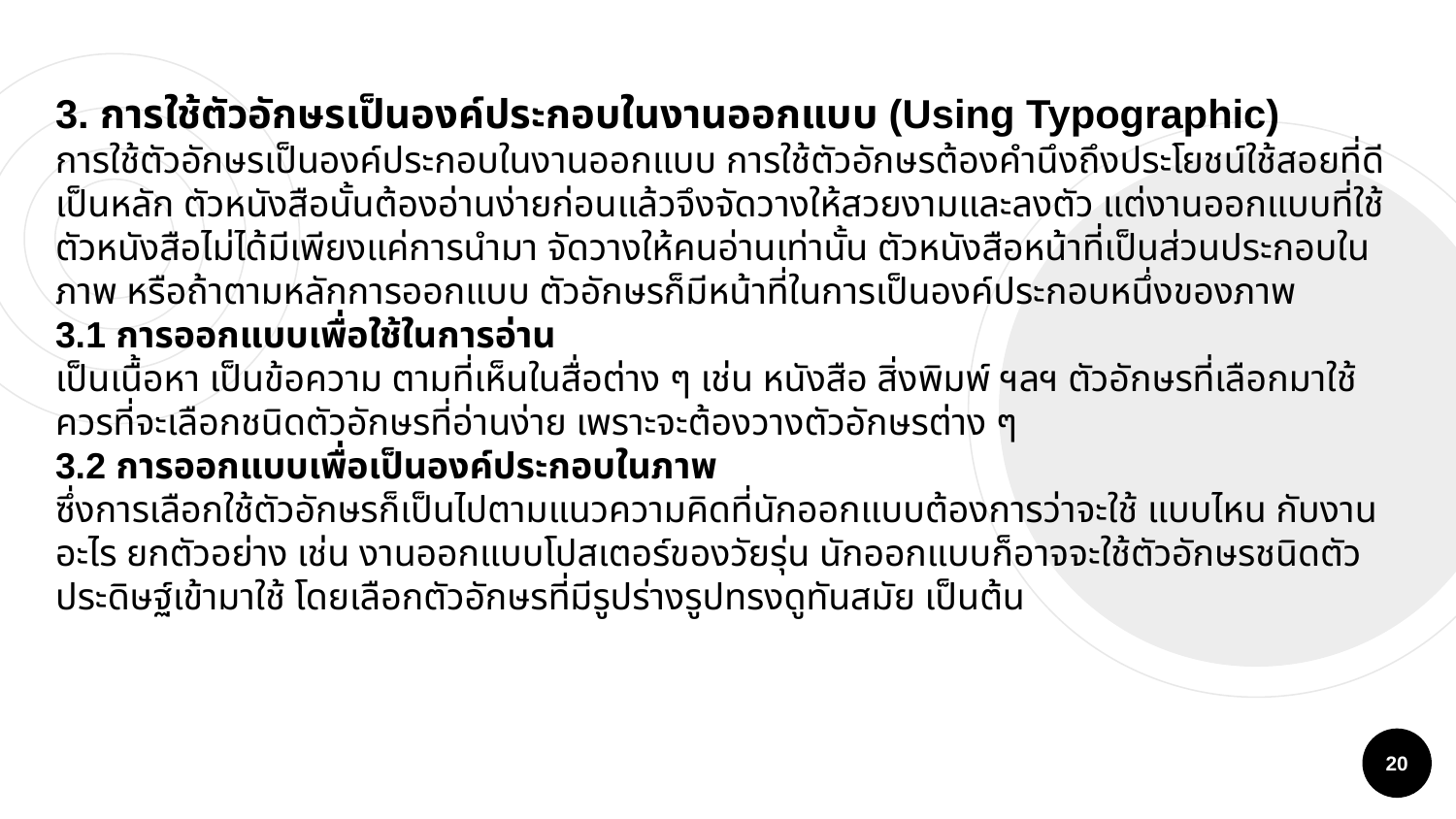

3. การใช้ตัวอักษรเป็นองค์ประกอบในงานออกแบบ (Using Typographic)
การใช้ตัวอักษรเป็นองค์ประกอบในงานออกแบบ การใช้ตัวอักษรต้องคำนึงถึงประโยชน์ใช้สอยที่ดีเป็นหลัก ตัวหนังสือนั้นต้องอ่านง่ายก่อนแล้วจึงจัดวางให้สวยงามและลงตัว แต่งานออกแบบที่ใช้ตัวหนังสือไม่ได้มีเพียงแค่การนำมา จัดวางให้คนอ่านเท่านั้น ตัวหนังสือหน้าที่เป็นส่วนประกอบในภาพ หรือถ้าตามหลักการออกแบบ ตัวอักษรก็มีหน้าที่ในการเป็นองค์ประกอบหนึ่งของภาพ
3.1 การออกแบบเพื่อใช้ในการอ่าน
เป็นเนื้อหา เป็นข้อความ ตามที่เห็นในสื่อต่าง ๆ เช่น หนังสือ สิ่งพิมพ์ ฯลฯ ตัวอักษรที่เลือกมาใช้ควรที่จะเลือกชนิดตัวอักษรที่อ่านง่าย เพราะจะต้องวางตัวอักษรต่าง ๆ
3.2 การออกแบบเพื่อเป็นองค์ประกอบในภาพ
ซึ่งการเลือกใช้ตัวอักษรก็เป็นไปตามแนวความคิดที่นักออกแบบต้องการว่าจะใช้ แบบไหน กับงานอะไร ยกตัวอย่าง เช่น งานออกแบบโปสเตอร์ของวัยรุ่น นักออกแบบก็อาจจะใช้ตัวอักษรชนิดตัวประดิษฐ์เข้ามาใช้ โดยเลือกตัวอักษรที่มีรูปร่างรูปทรงดูทันสมัย เป็นต้น

20